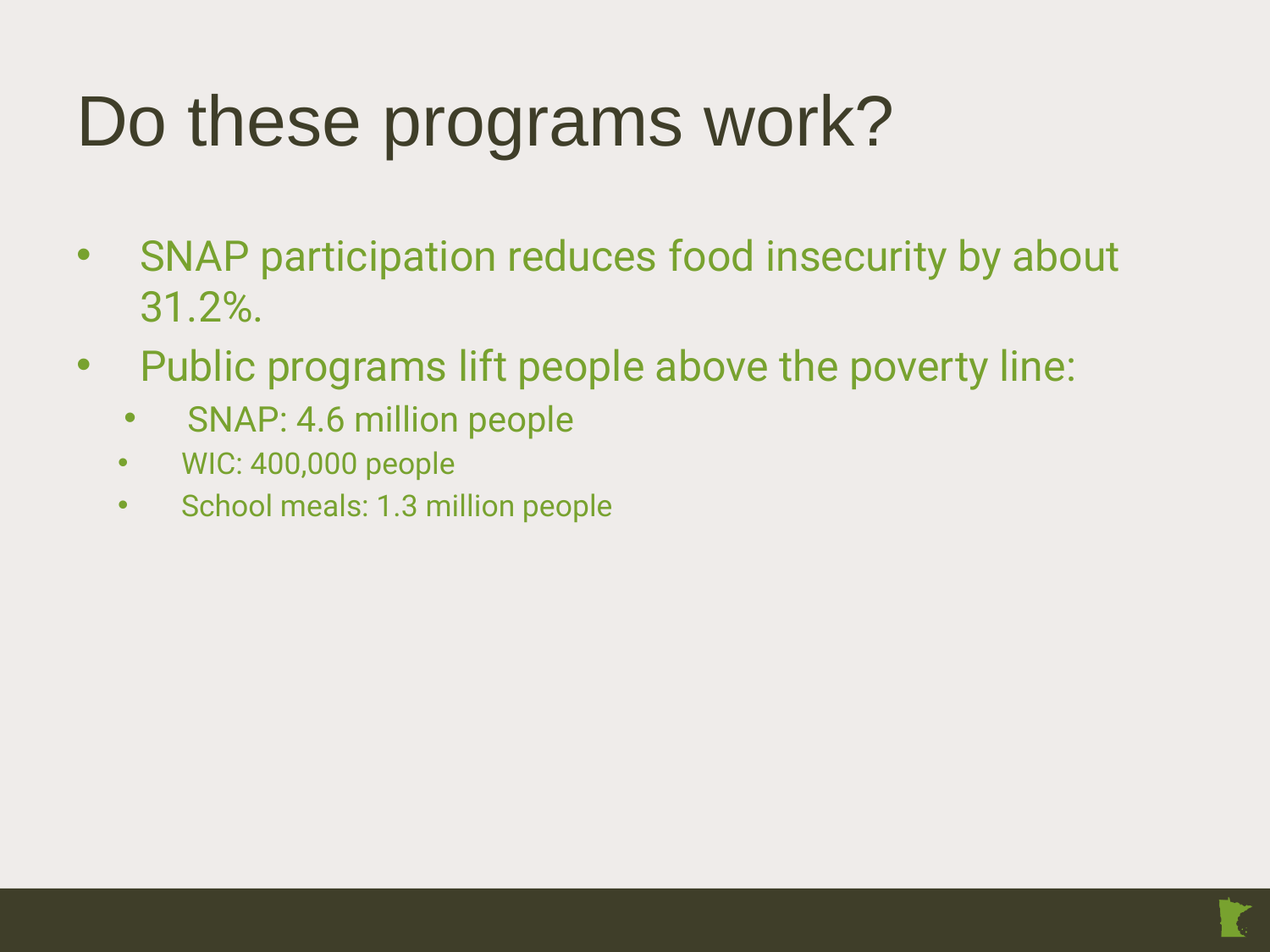

# Do these programs work?
SNAP participation reduces food insecurity by about 31.2%.
Public programs lift people above the poverty line:
SNAP: 4.6 million people
WIC: 400,000 people
School meals: 1.3 million people